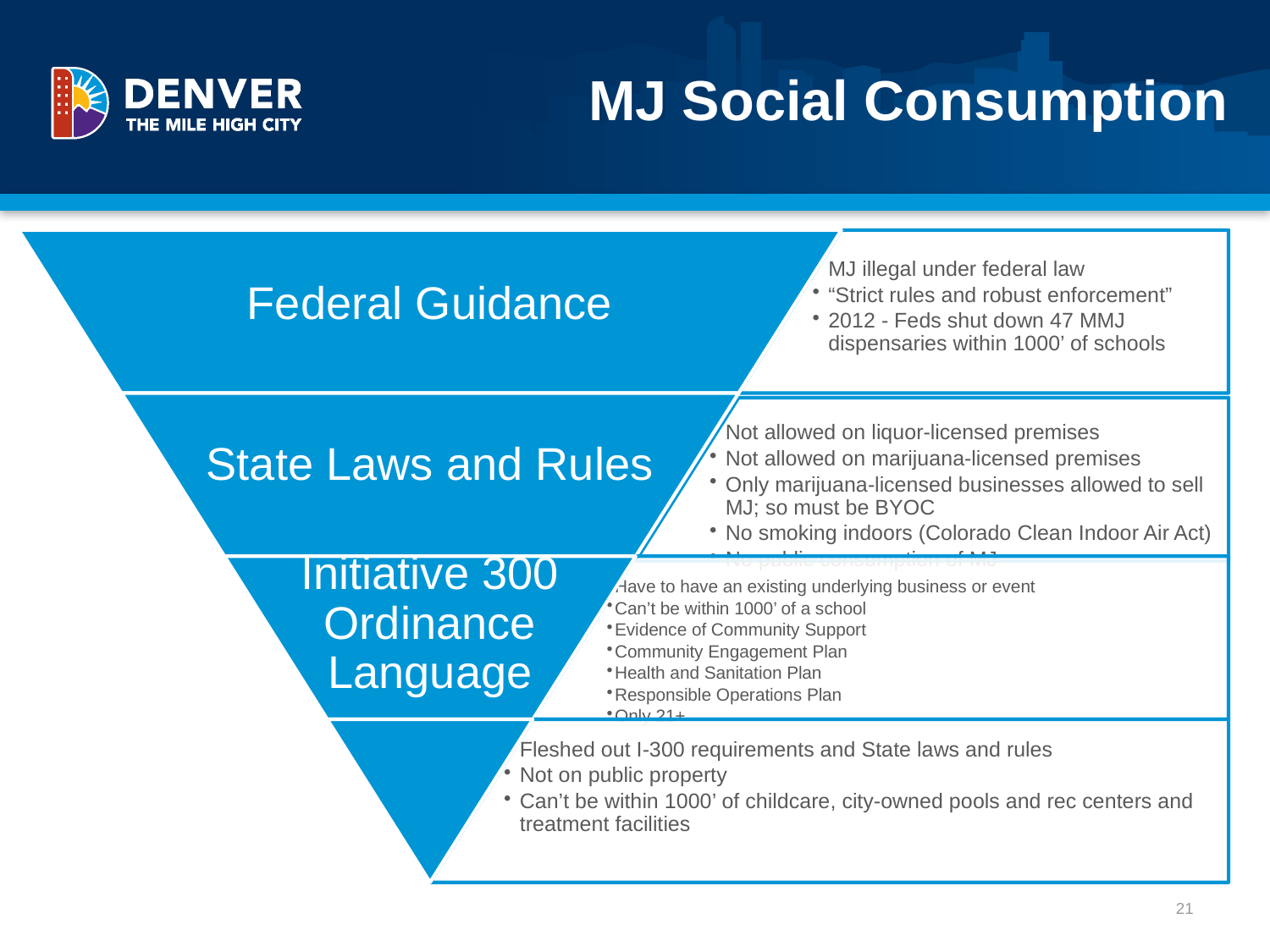

# MJ Social Consumption
MJ illegal under federal law
“Strict rules and robust enforcement”
2012 - Feds shut down 47 MMJ dispensaries within 1000’ of schools
Federal Guidance
Not allowed on liquor-licensed premises
Not allowed on marijuana-licensed premises
Only marijuana-licensed businesses allowed to sell MJ; so must be BYOC
No smoking indoors (Colorado Clean Indoor Air Act)
No public consumption of MJ
State Laws and Rules
Have to have an existing underlying business or event
Can’t be within 1000’ of a school
Evidence of Community Support
Community Engagement Plan
Health and Sanitation Plan
Responsible Operations Plan
Only 21+
Initiative 300 Ordinance Language
Fleshed out I-300 requirements and State laws and rules
Not on public property
Can’t be within 1000’ of childcare, city-owned pools and rec centers and treatment facilities

21